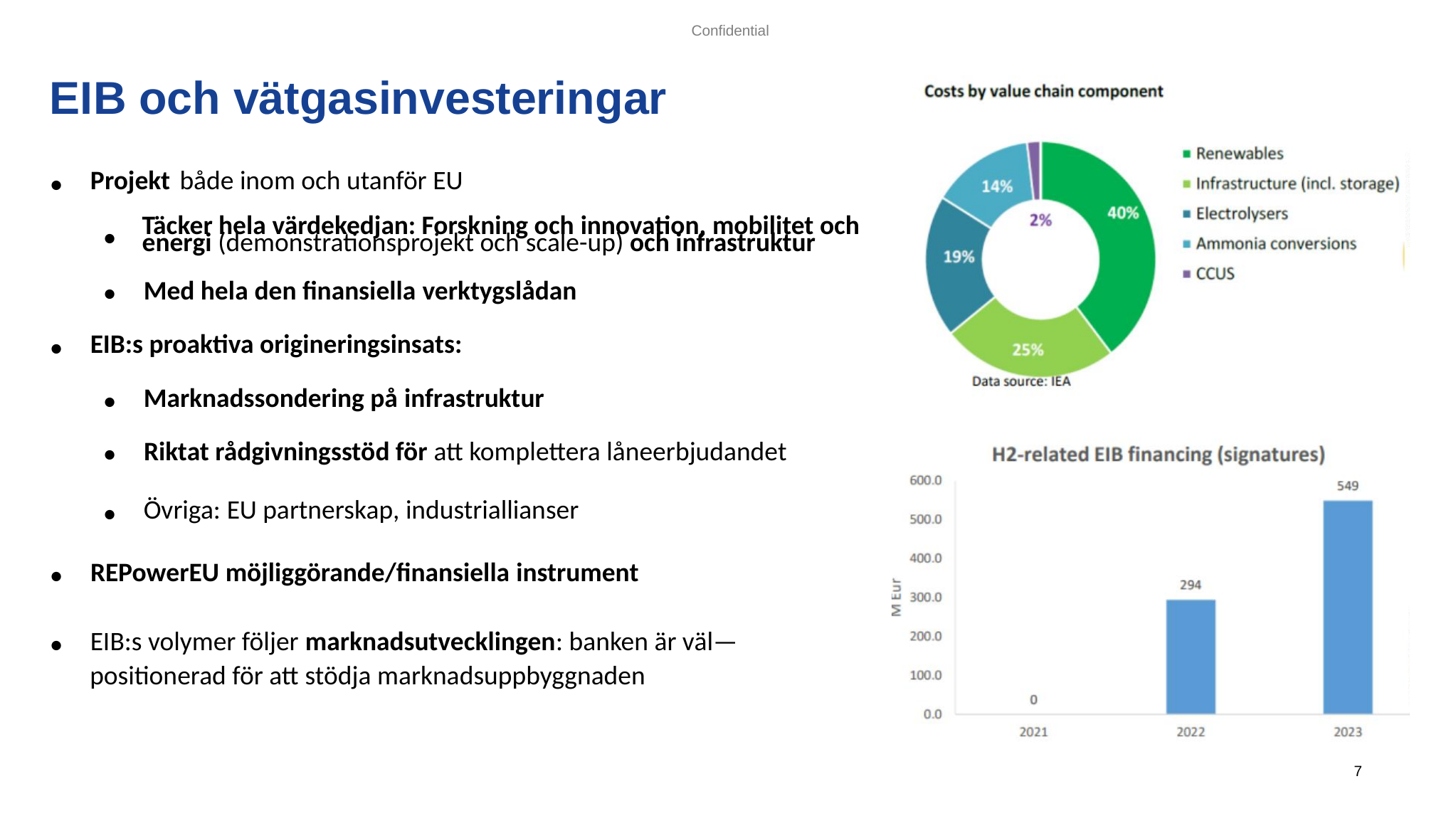

Confidential
EIB och vätgasinvesteringar

•
Projekt både inom och utanför EU
•
•
Täcker hela värdekedjan: Forskning och innovation, mobilitet och energi (demonstrationsprojekt och scale-up) och infrastruktur
Med hela den finansiella verktygslådan
•
EIB:s proaktiva origineringsinsats:
•
•
Marknadssondering på infrastruktur

Riktat rådgivningsstöd för att komplettera låneerbjudandet
•
Övriga: EU partnerskap, industriallianser
•
•
REPowerEU möjliggörande/finansiella instrument
EIB:s volymer följer marknadsutvecklingen: banken är väl—
positionerad för att stödja marknadsuppbyggnaden
7